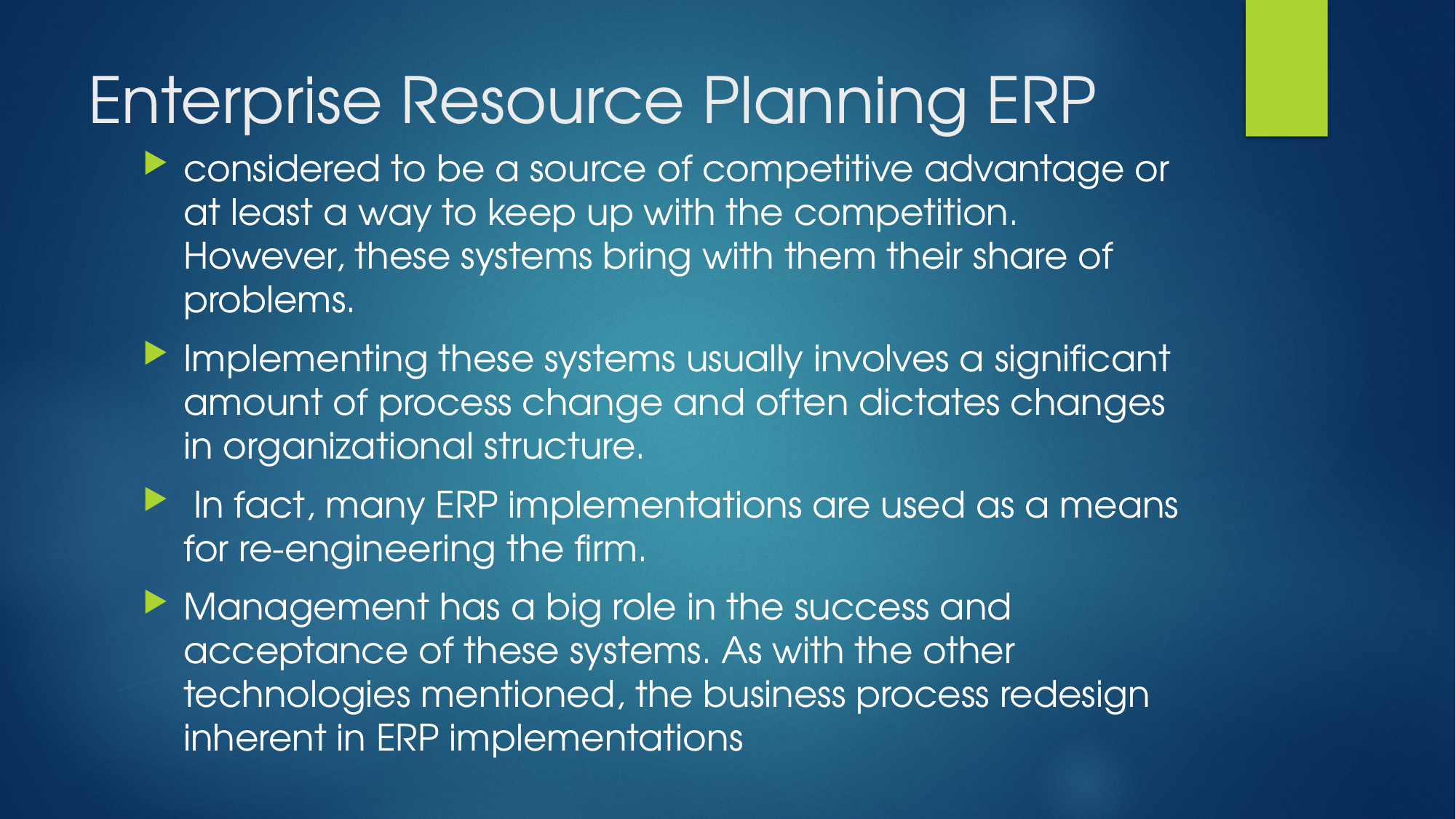

# Enterprise Resource Planning ERP
considered to be a source of competitive advantage or at least a way to keep up with the competition. However, these systems bring with them their share of problems.
Implementing these systems usually involves a significant
amount of process change and often dictates changes in organizational structure.
 In fact, many ERP implementations are used as a means for re-engineering the firm.
Management has a big role in the success and acceptance of these systems. As with the other technologies mentioned, the business process redesign inherent in ERP implementations